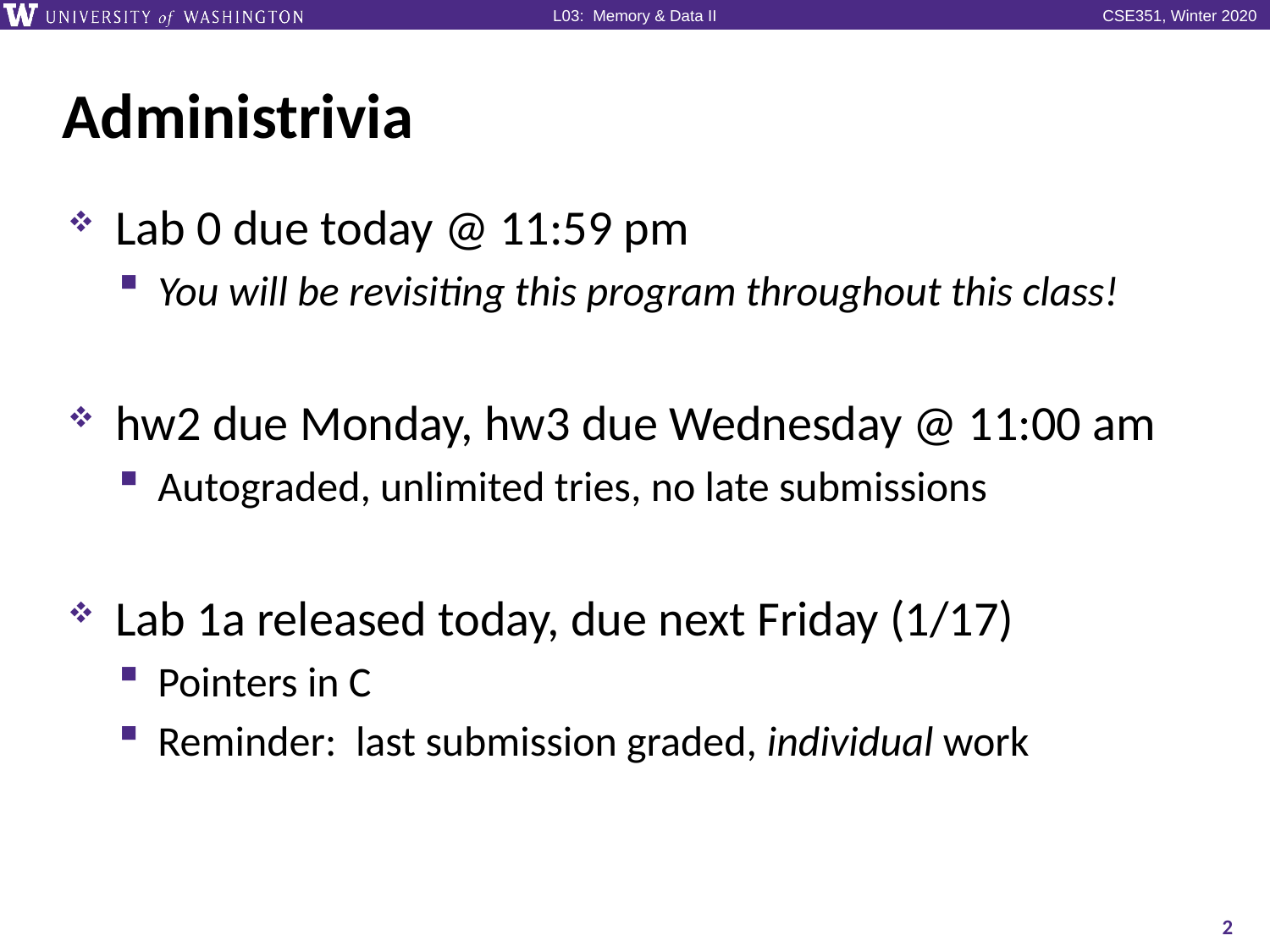

# Administrivia
Lab 0 due today @ 11:59 pm
You will be revisiting this program throughout this class!

hw2 due Monday, hw3 due Wednesday @ 11:00 am
Autograded, unlimited tries, no late submissions

Lab 1a released today, due next Friday (1/17)
Pointers in C
Reminder:  last submission graded, individual work

2